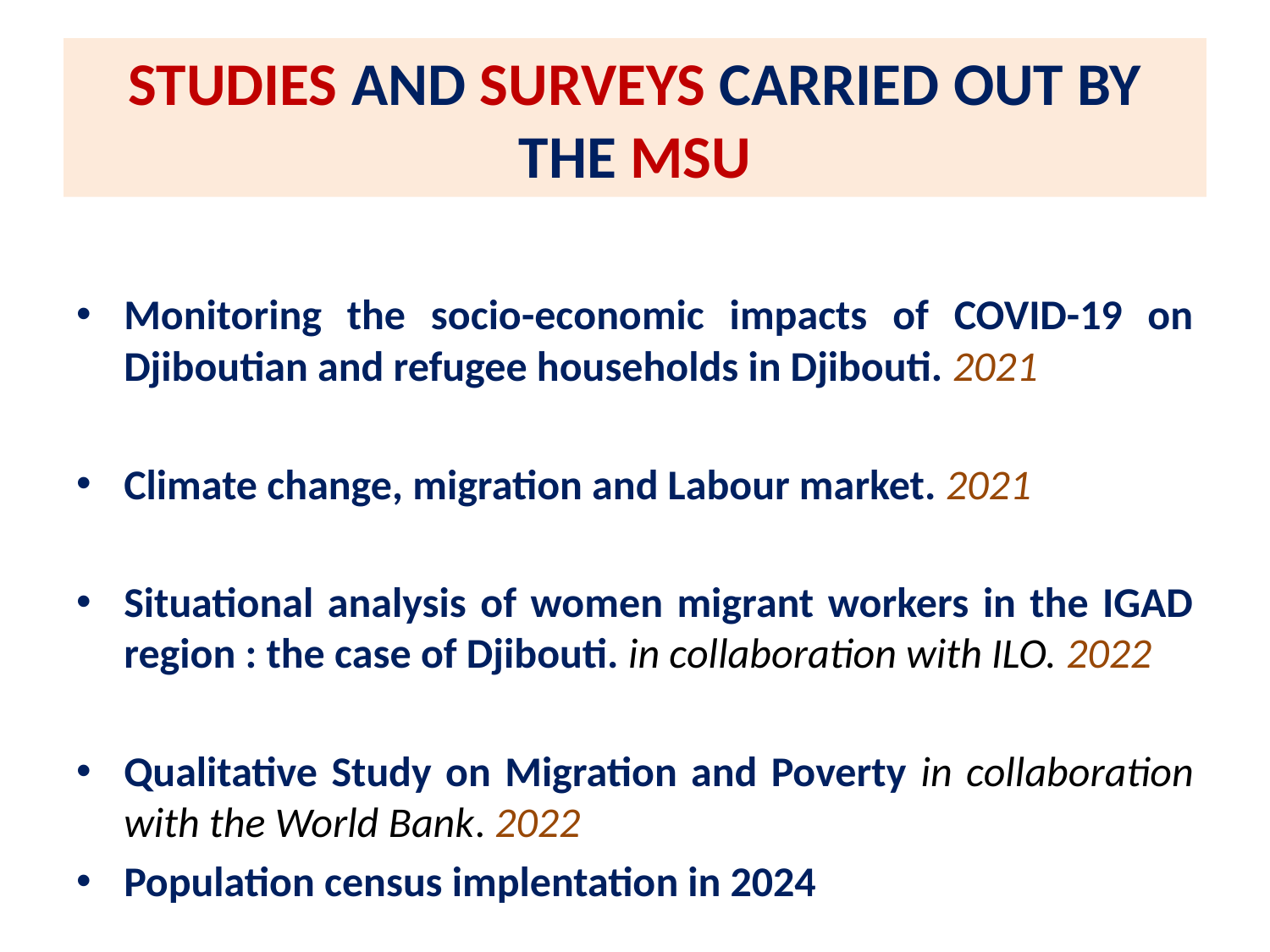

# STUDIES AND SURVEYS CARRIED OUT BY THE MSU

Monitoring the socio-economic impacts of COVID-19 on Djiboutian and refugee households in Djibouti. 2021

Climate change, migration and Labour market. 2021

Situational analysis of women migrant workers in the IGAD region : the case of Djibouti. in collaboration with ILO. 2022

Qualitative Study on Migration and Poverty in collaboration with the World Bank. 2022
Population census implentation in 2024